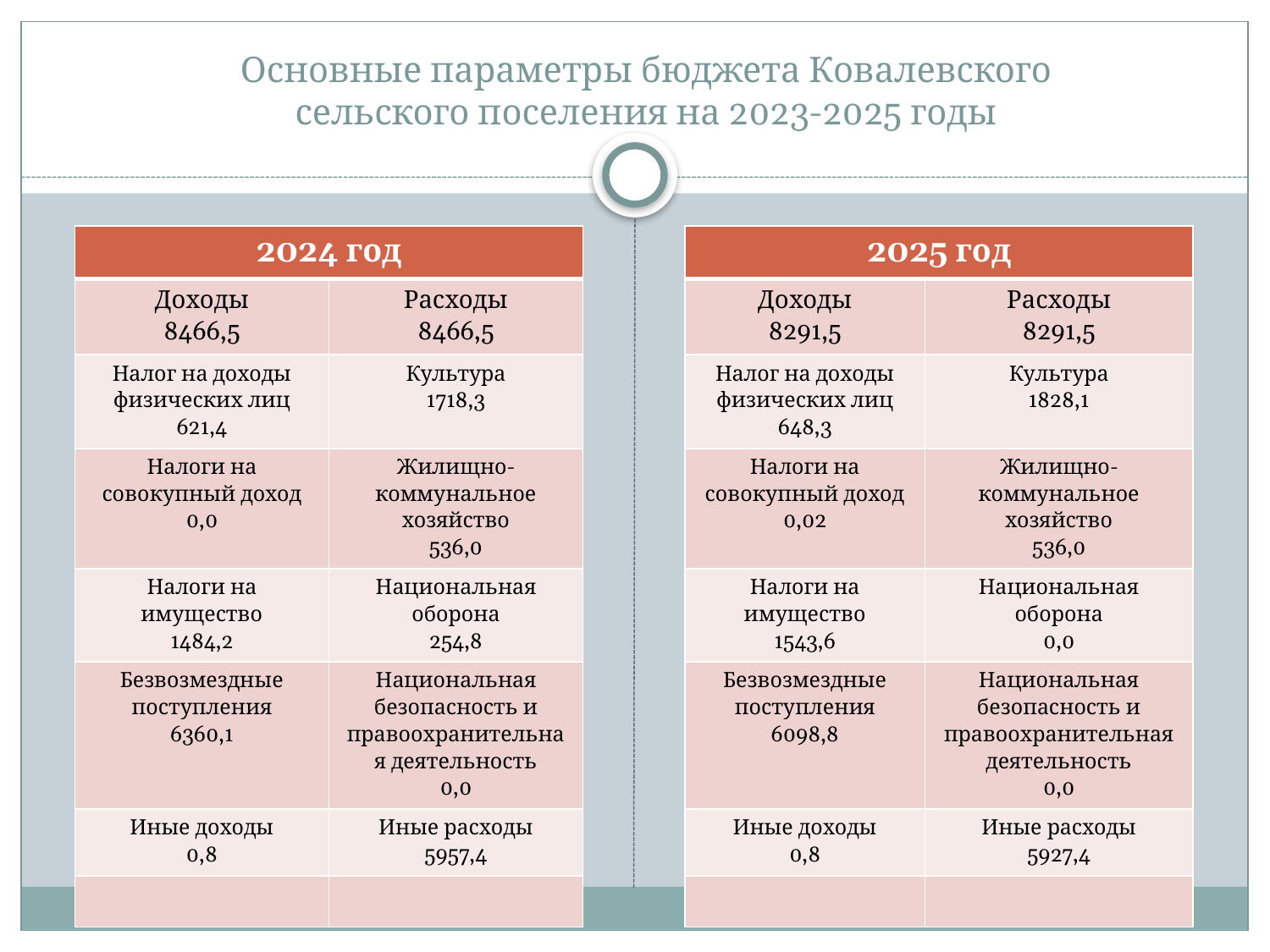

# Основные параметры бюджета Ковалевского сельского поселения на 2023-2025 годы
| 2024 год |  |
| --- | --- |
| Доходы 8466,5 | Расходы 8466,5 |
| Налог на доходы физических лиц 621,4 | Культура 1718,3 |
| Налоги на совокупный доход 0,0 | Жилищно-коммунальное хозяйство 536,0 |
| Налоги на имущество 1484,2 | Национальная оборона 254,8 |
| Безвозмездные поступления 6360,1 | Национальная безопасность и правоохранительная деятельность 0,0 |
| Иные доходы 0,8 | Иные расходы 5957,4 |
|  |  |
| 2025 год |  |
| --- | --- |
| Доходы 8291,5 | Расходы 8291,5 |
| Налог на доходы физических лиц 648,3 | Культура 1828,1 |
| Налоги на совокупный доход 0,02 | Жилищно-коммунальное хозяйство 536,0 |
| Налоги на имущество 1543,6 | Национальная оборона 0,0 |
| Безвозмездные поступления 6098,8 | Национальная безопасность и правоохранительная деятельность 0,0 |
| Иные доходы 0,8 | Иные расходы 5927,4 |
|  |  |